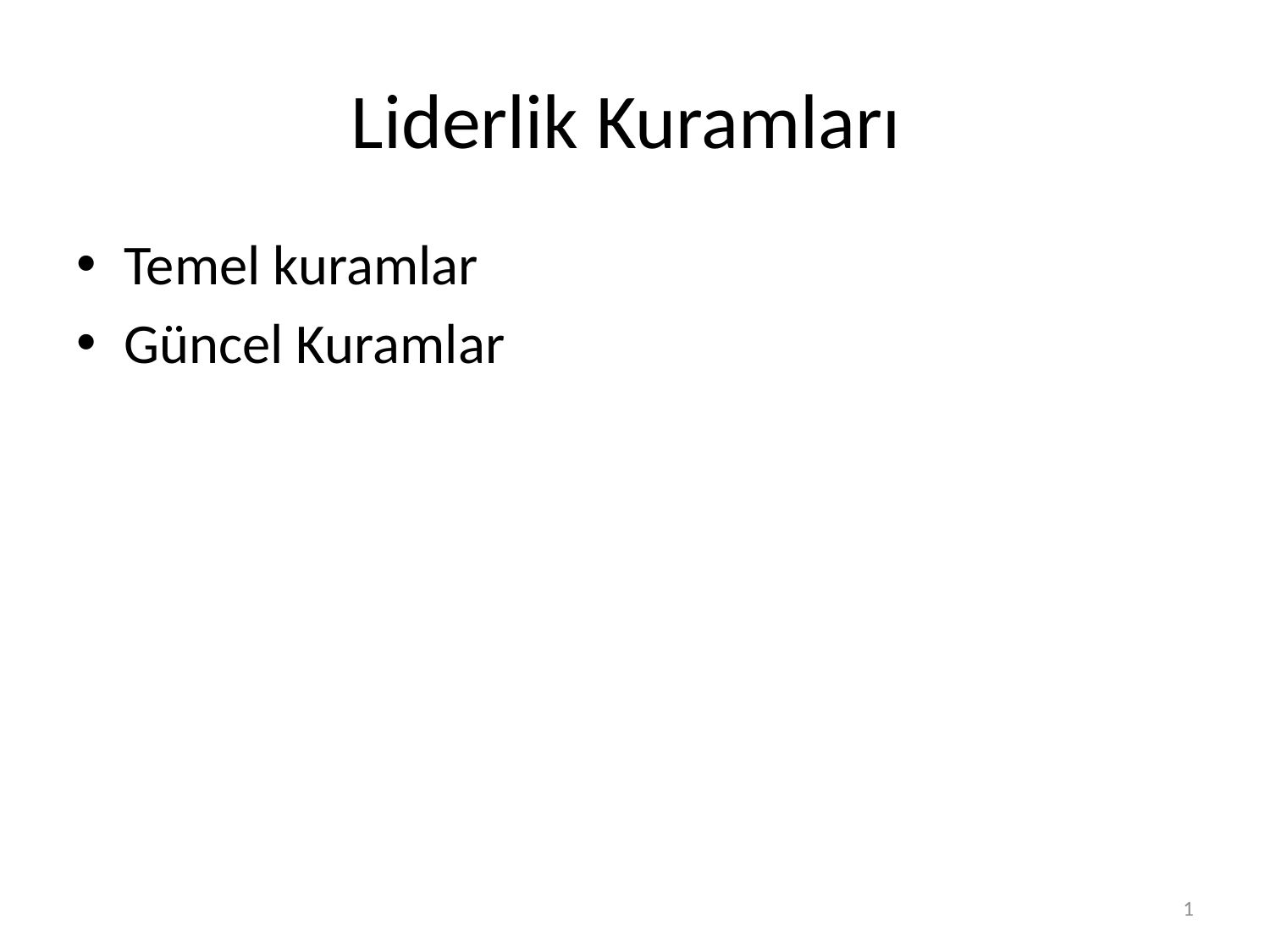

# Liderlik Kuramları
Temel kuramlar
Güncel Kuramlar
1